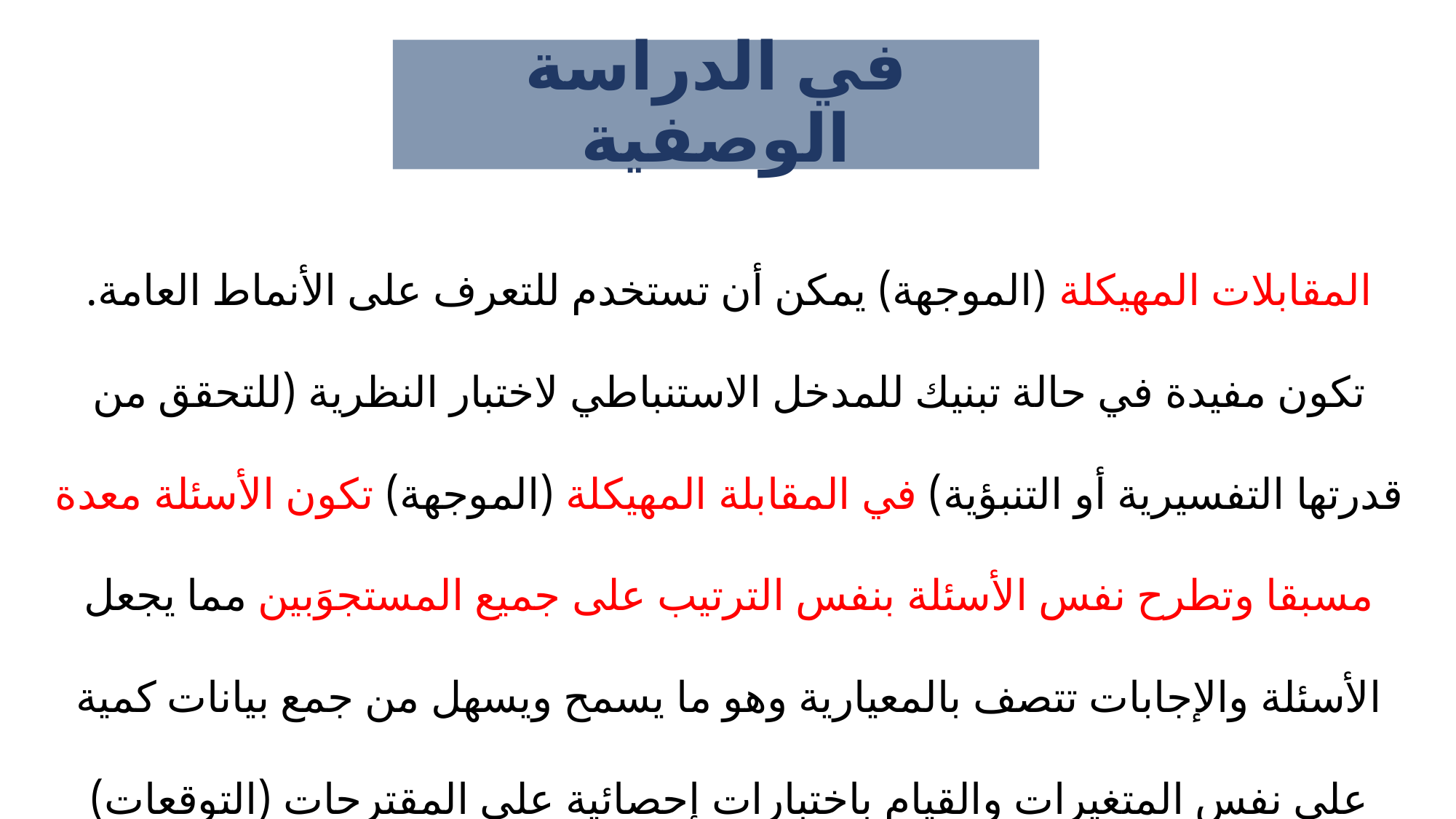

# في الدراسة الوصفية
المقابلات المهيكلة (الموجهة) يمكن أن تستخدم للتعرف على الأنماط العامة. تكون مفيدة في حالة تبنيك للمدخل الاستنباطي لاختبار النظرية (للتحقق من قدرتها التفسيرية أو التنبؤية) في المقابلة المهيكلة (الموجهة) تكون الأسئلة معدة مسبقا وتطرح نفس الأسئلة بنفس الترتيب على جميع المستجوَبين مما يجعل الأسئلة والإجابات تتصف بالمعيارية وهو ما يسمح ويسهل من جمع بيانات كمية على نفس المتغيرات والقيام باختبارات إحصائية على المقترحات (التوقعات) والفرضيات.